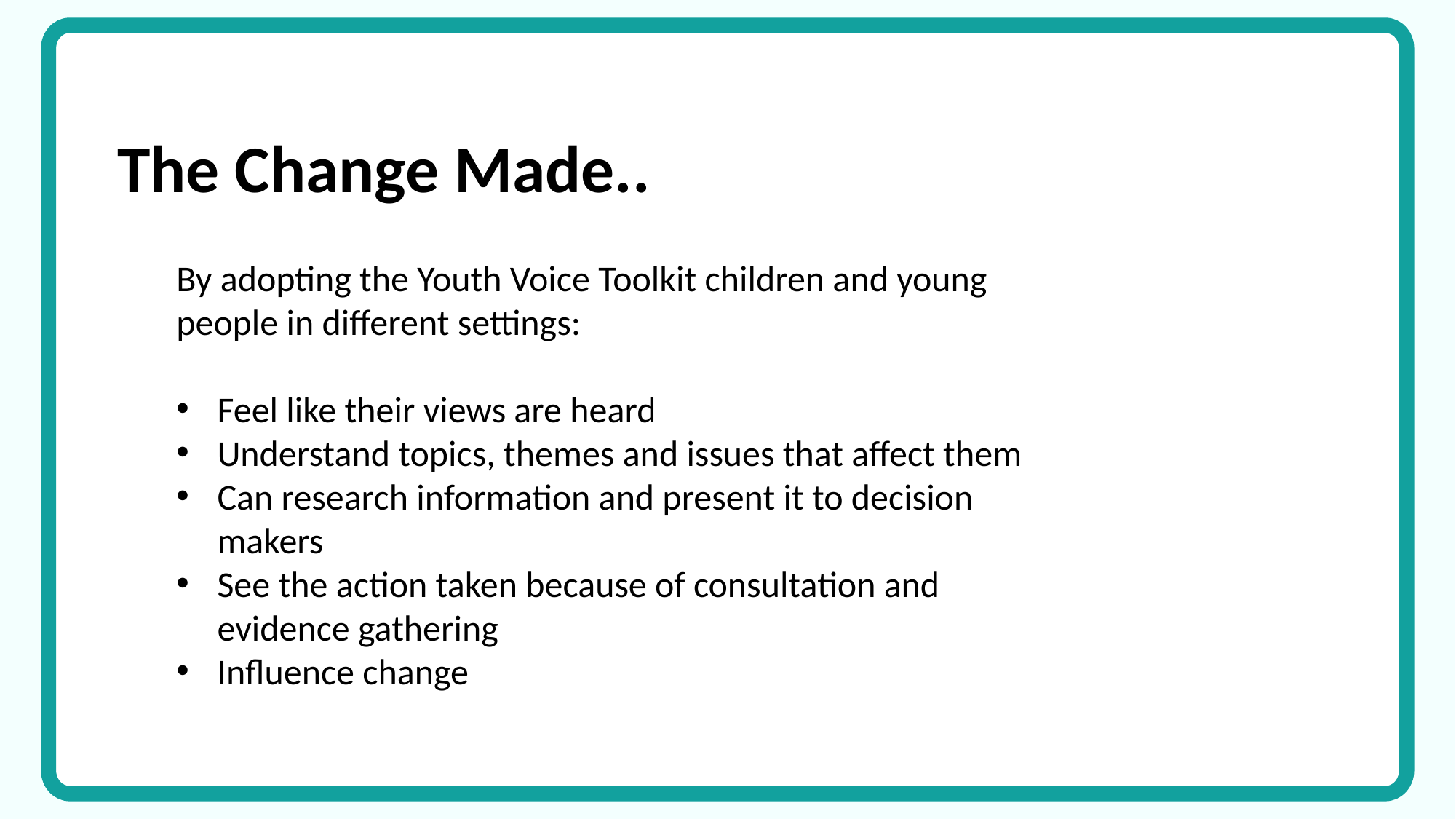

The Change Made..
By adopting the Youth Voice Toolkit children and young people in different settings:

Feel like their views are heard
Understand topics, themes and issues that affect them
Can research information and present it to decision makers
See the action taken because of consultation and evidence gathering
Influence change